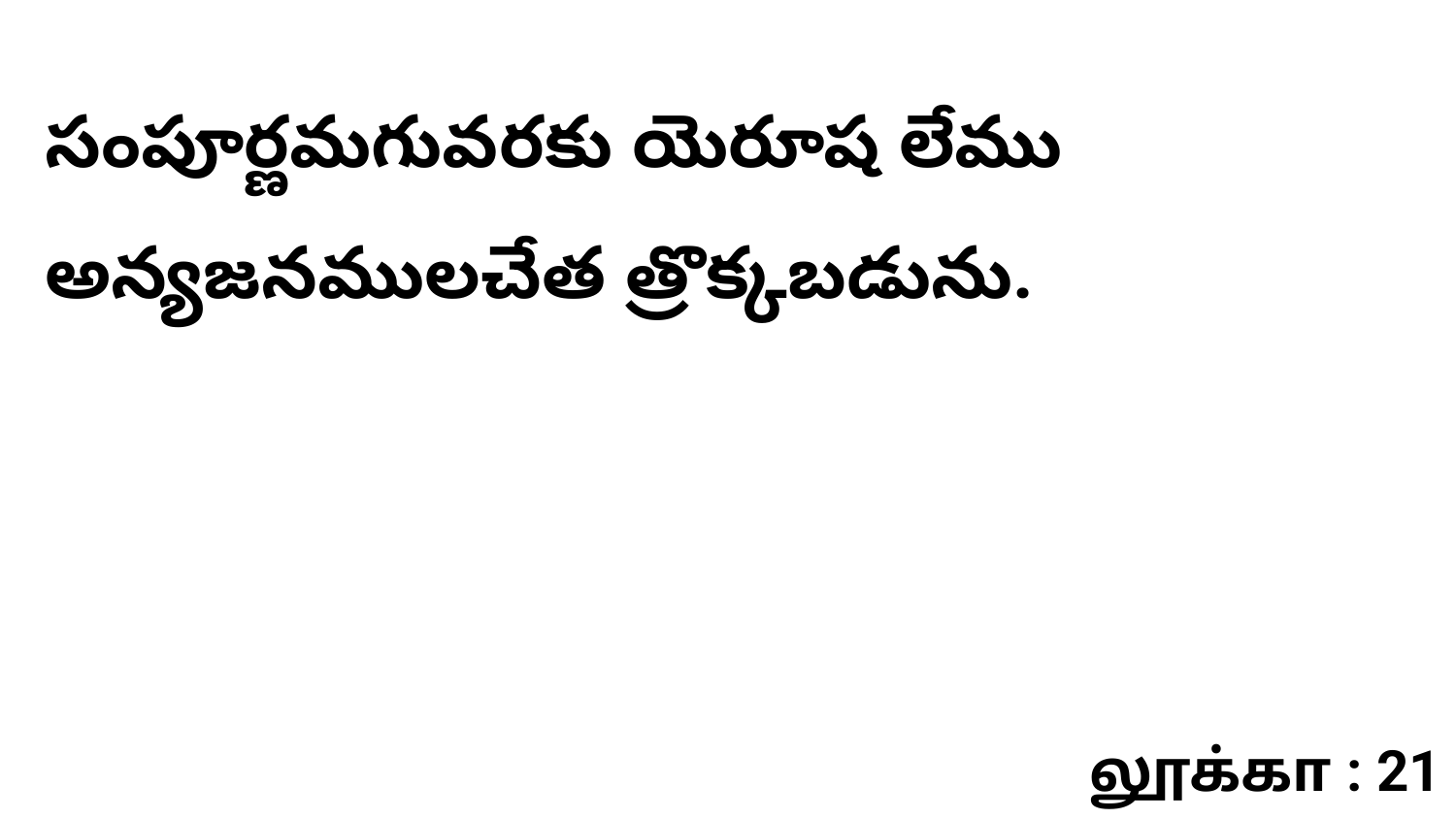

సంపూర్ణమగువరకు యెరూష లేము అన్యజనములచేత త్రొక్కబడును.
லூக்கா : 21